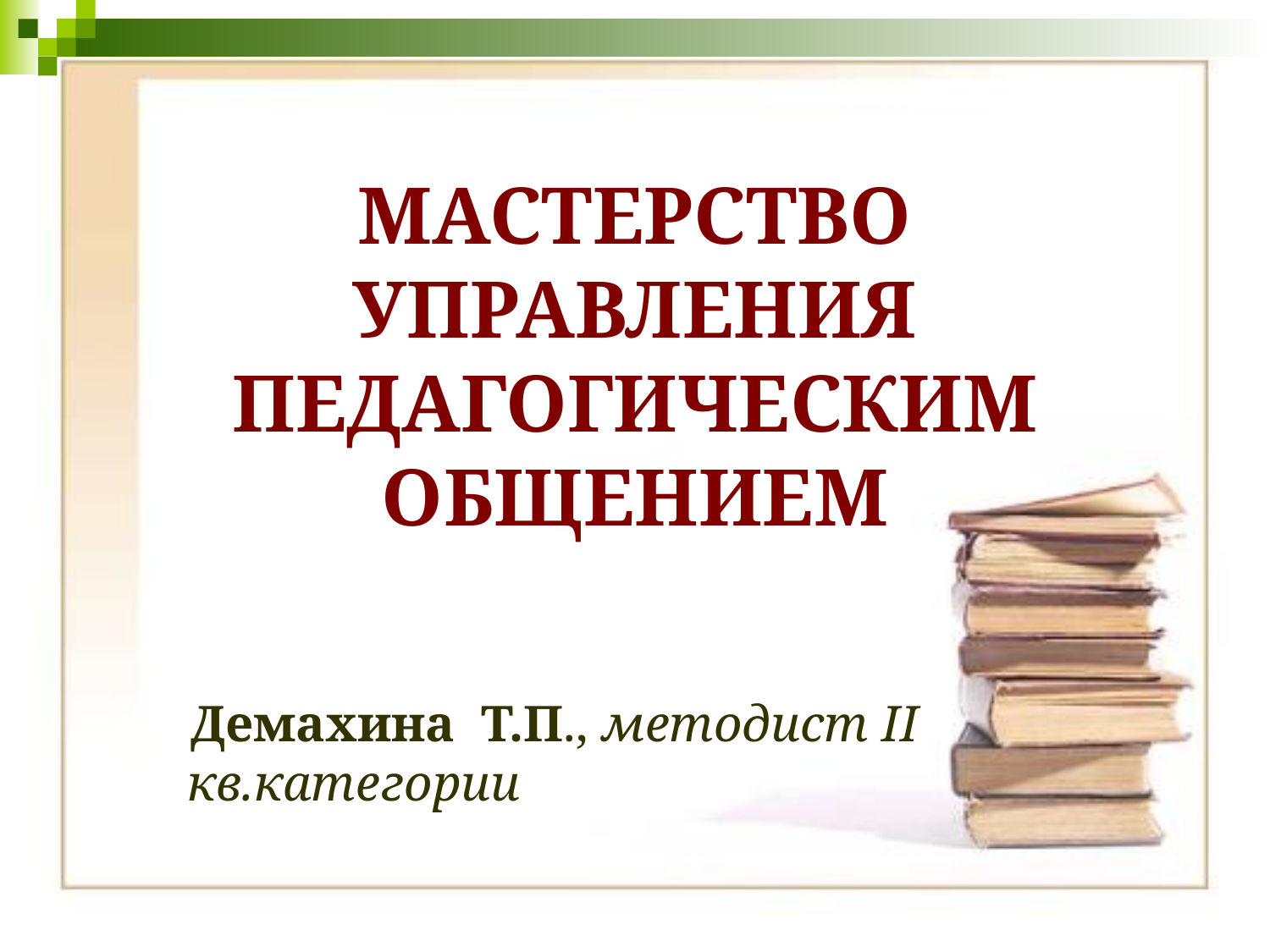

Мастерство управления педагогическим общением
Демахина  Т.П., методист II кв.категории